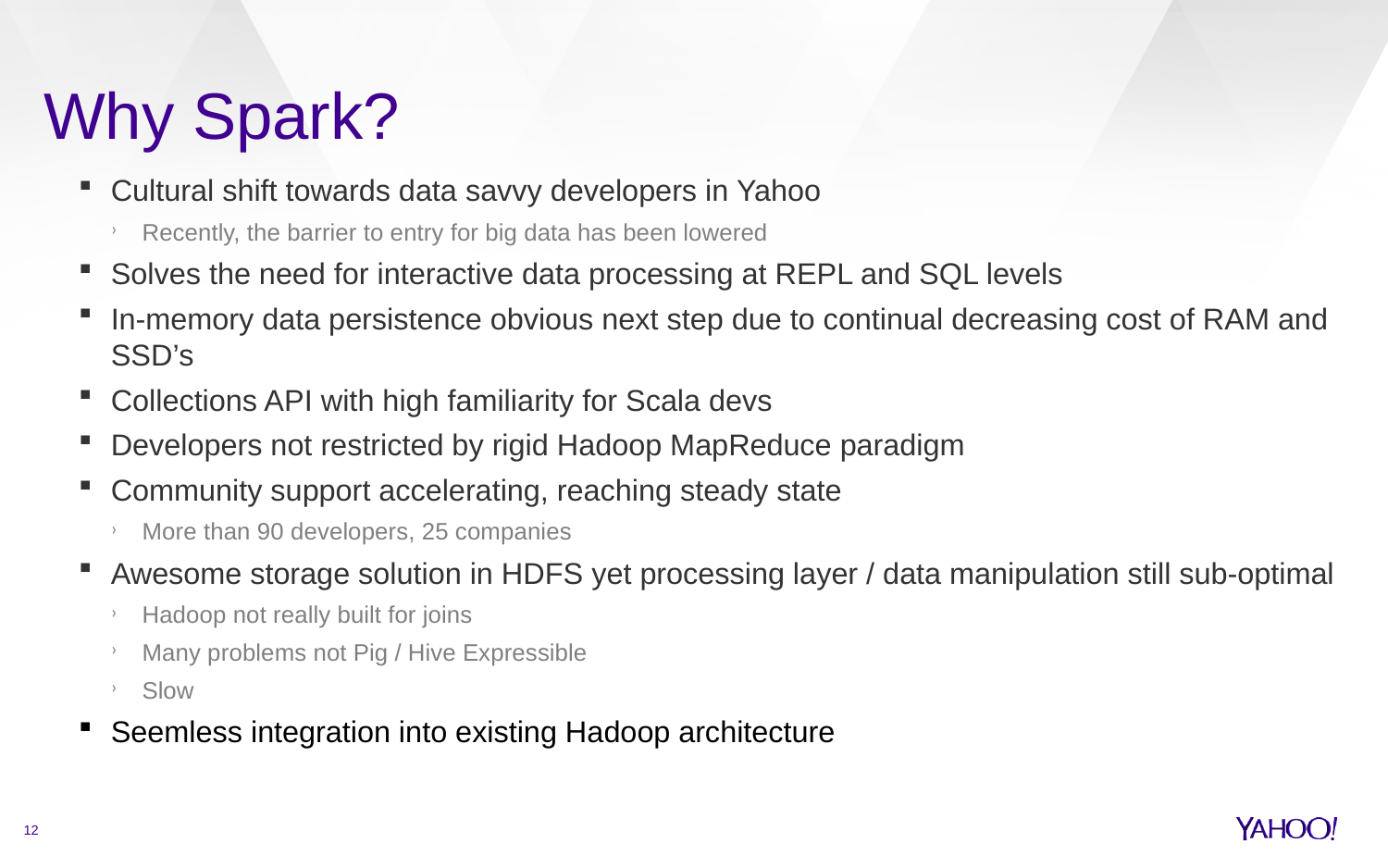

# Why Spark?
Cultural shift towards data savvy developers in Yahoo
Recently, the barrier to entry for big data has been lowered
Solves the need for interactive data processing at REPL and SQL levels
In-memory data persistence obvious next step due to continual decreasing cost of RAM and SSD’s
Collections API with high familiarity for Scala devs
Developers not restricted by rigid Hadoop MapReduce paradigm
Community support accelerating, reaching steady state
More than 90 developers, 25 companies
Awesome storage solution in HDFS yet processing layer / data manipulation still sub-optimal
Hadoop not really built for joins
Many problems not Pig / Hive Expressible
Slow
Seemless integration into existing Hadoop architecture

12